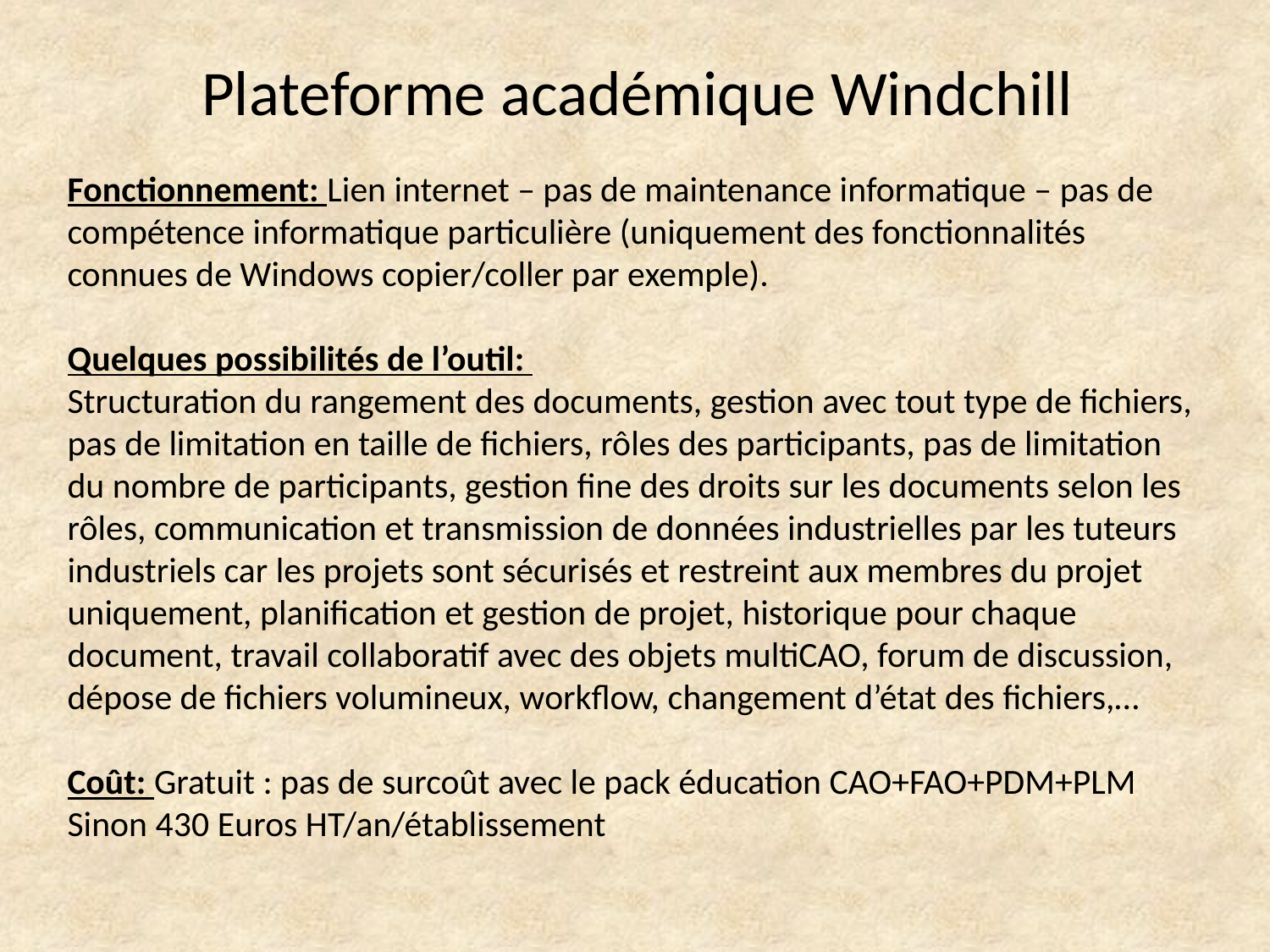

Plateforme académique Windchill

Fonctionnement: Lien internet – pas de maintenance informatique – pas de compétence informatique particulière (uniquement des fonctionnalités connues de Windows copier/coller par exemple).

Quelques possibilités de l’outil:
Structuration du rangement des documents, gestion avec tout type de fichiers, pas de limitation en taille de fichiers, rôles des participants, pas de limitation du nombre de participants, gestion fine des droits sur les documents selon les rôles, communication et transmission de données industrielles par les tuteurs industriels car les projets sont sécurisés et restreint aux membres du projet uniquement, planification et gestion de projet, historique pour chaque document, travail collaboratif avec des objets multiCAO, forum de discussion, dépose de fichiers volumineux, workflow, changement d’état des fichiers,…

Coût: Gratuit : pas de surcoût avec le pack éducation CAO+FAO+PDM+PLM
Sinon 430 Euros HT/an/établissement